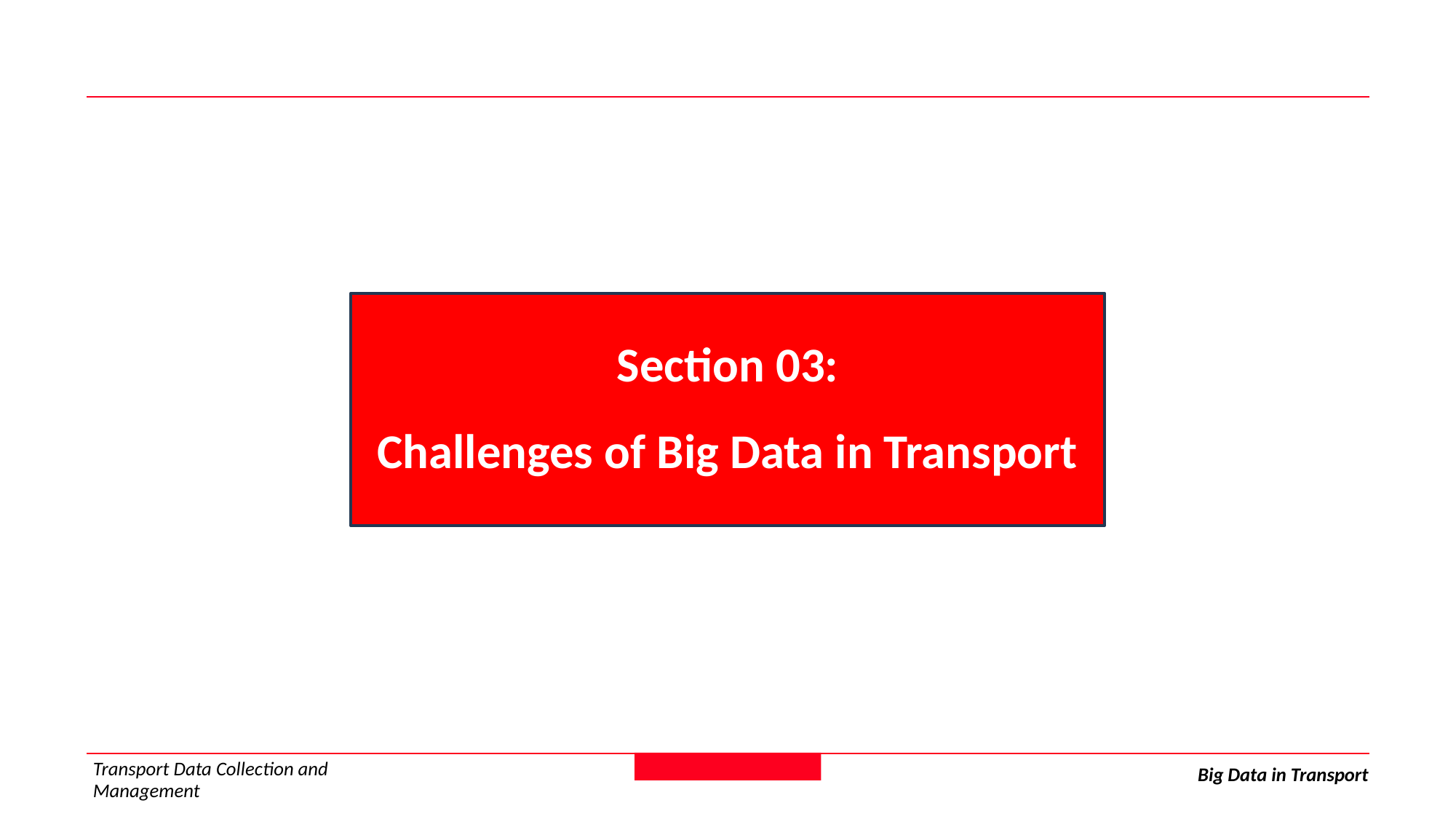

Section 03:
Challenges of Big Data in Transport
Transport Data Collection and Management
Big Data in Transport